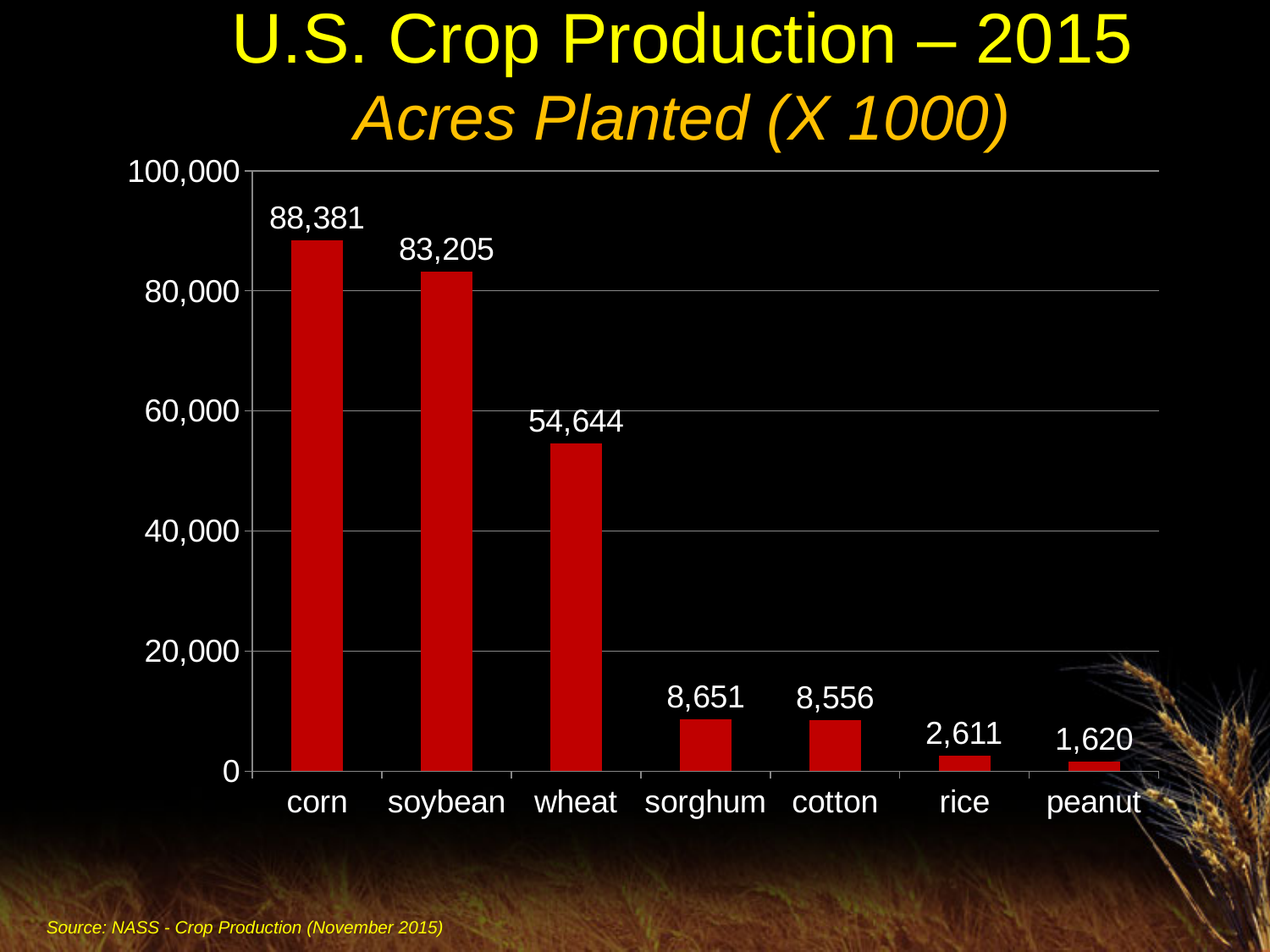

# U.S. Crop Production – 2015 Acres Planted (X 1000)

### Chart

| Category | Column1 |
|---|---|
| corn | 88381.0 |
| soybean | 83205.0 |
| wheat | 54644.0 |
| sorghum | 8651.0 |
| cotton | 8556.0 |
| rice | 2611.0 |
| peanut | 1620.0 |
Source: NASS - Crop Production (November 2015)